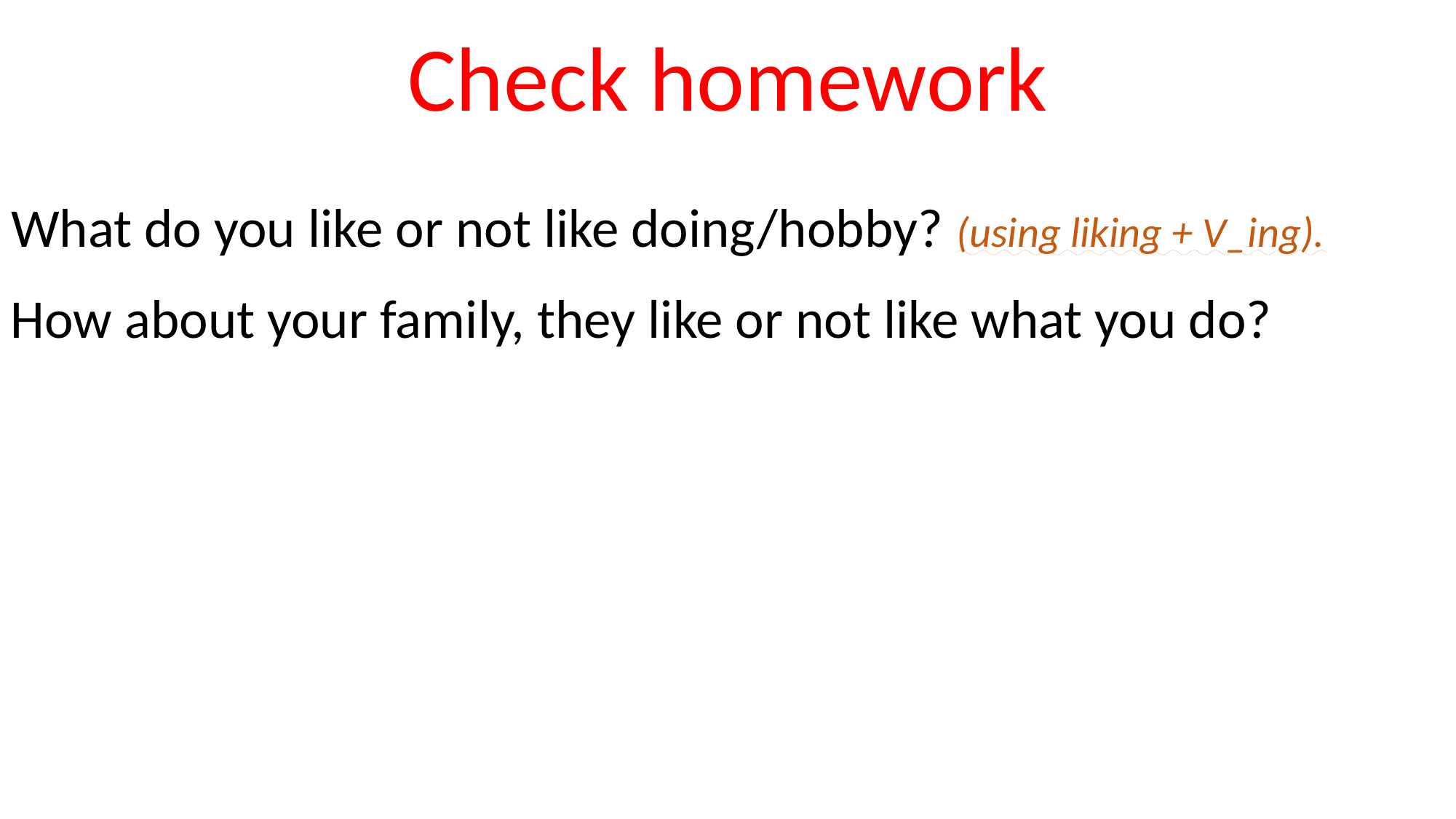

# Check homework
What do you like or not like doing/hobby? (using liking + V_ing).
How about your family, they like or not like what you do?